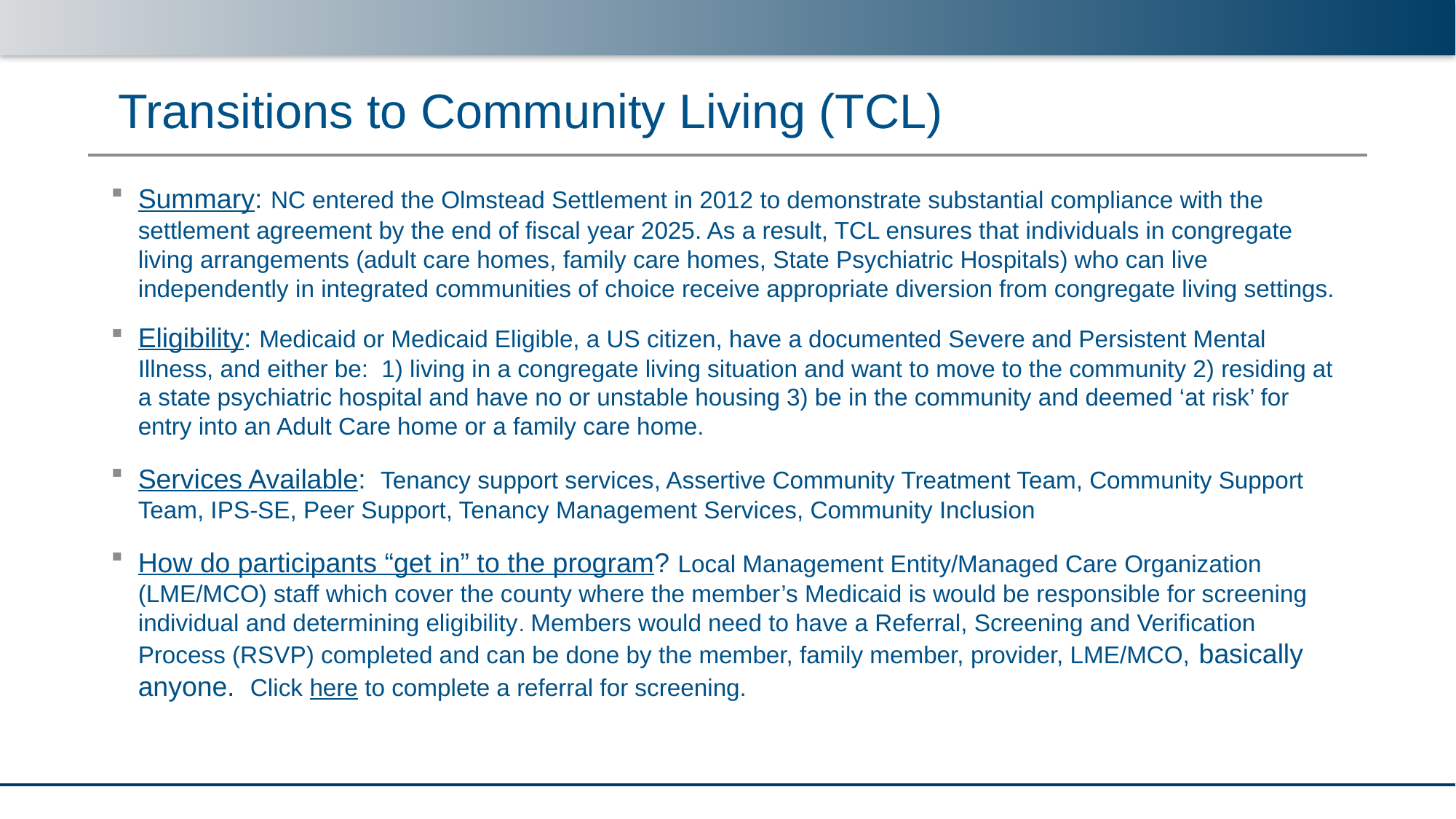

# Transitions to Community Living (TCL)
Summary: NC entered the Olmstead Settlement in 2012 to demonstrate substantial compliance with the settlement agreement by the end of fiscal year 2025. As a result, TCL ensures that individuals in congregate living arrangements (adult care homes, family care homes, State Psychiatric Hospitals) who can live independently in integrated communities of choice receive appropriate diversion from congregate living settings.
Eligibility: Medicaid or Medicaid Eligible, a US citizen, have a documented Severe and Persistent Mental Illness, and either be:  1) living in a congregate living situation and want to move to the community 2) residing at a state psychiatric hospital and have no or unstable housing 3) be in the community and deemed ‘at risk’ for entry into an Adult Care home or a family care home.
Services Available:  Tenancy support services, Assertive Community Treatment Team, Community Support Team, IPS-SE, Peer Support, Tenancy Management Services, Community Inclusion
How do participants “get in” to the program? Local Management Entity/Managed Care Organization (LME/MCO) staff which cover the county where the member’s Medicaid is would be responsible for screening individual and determining eligibility. Members would need to have a Referral, Screening and Verification Process (RSVP) completed and can be done by the member, family member, provider, LME/MCO, basically anyone.  Click here to complete a referral for screening.